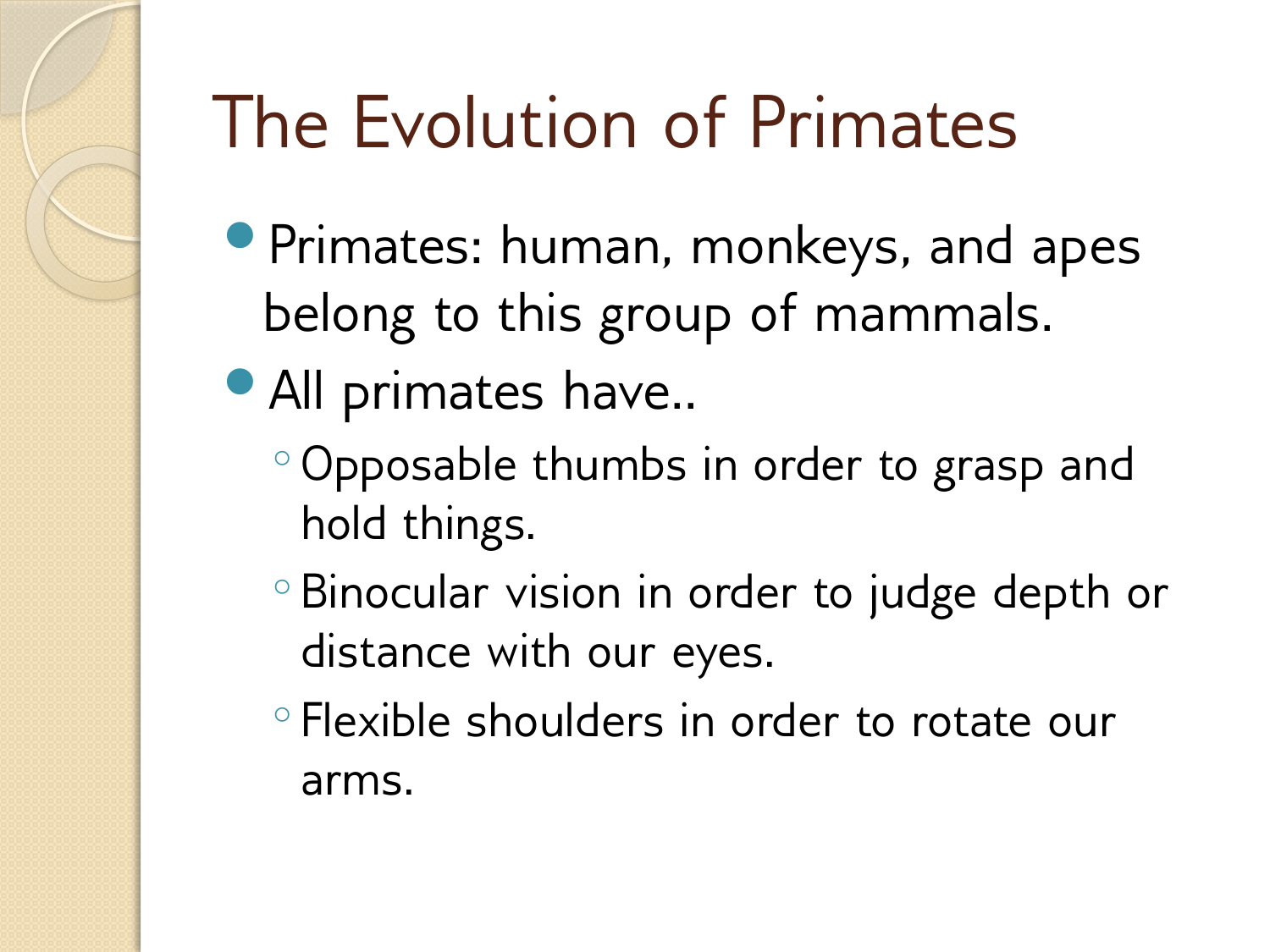

# The Evolution of Primates
Primates: human, monkeys, and apes belong to this group of mammals.
All primates have..
Opposable thumbs in order to grasp and hold things.
Binocular vision in order to judge depth or distance with our eyes.
Flexible shoulders in order to rotate our arms.